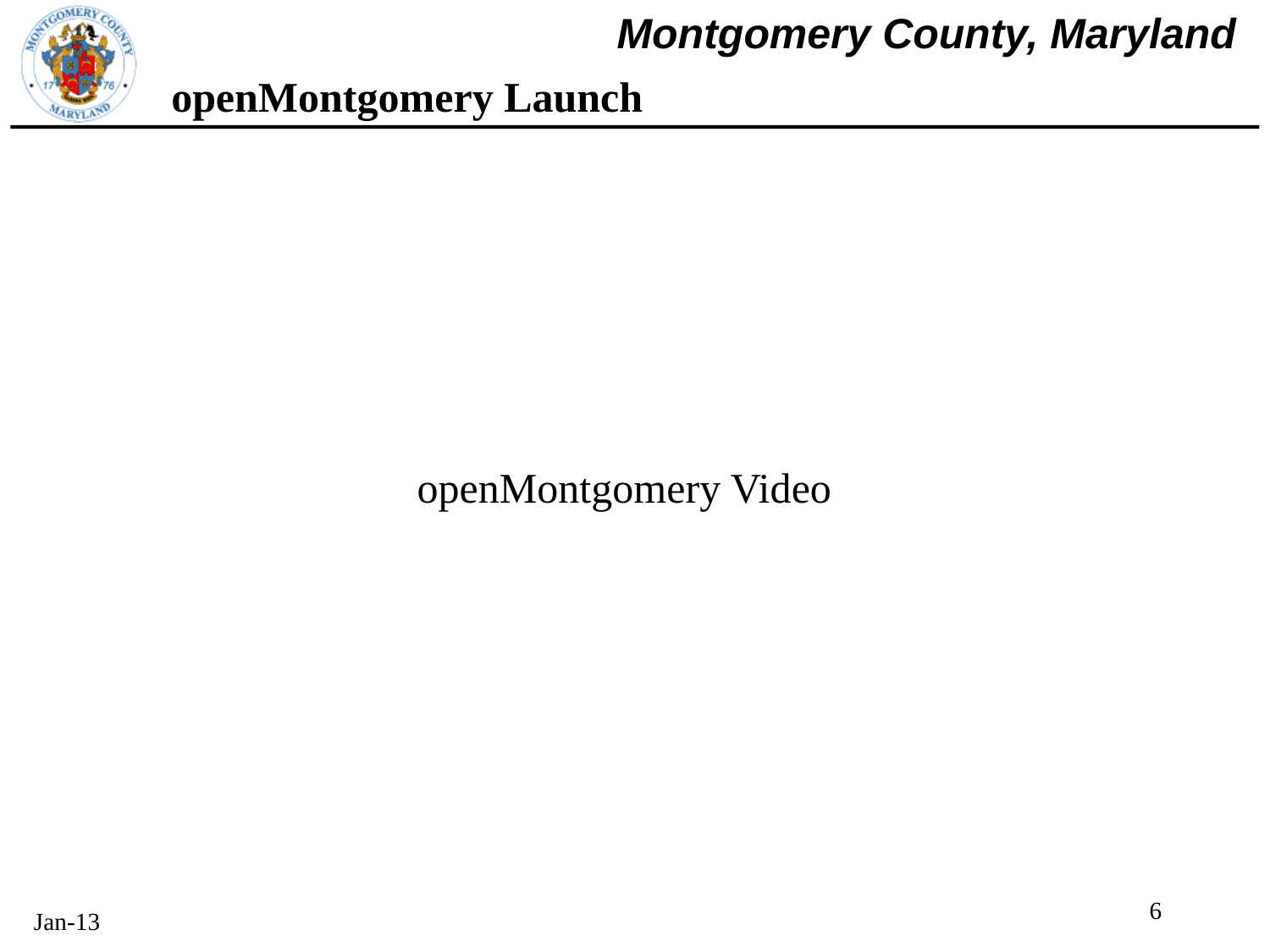

# openMontgomery Launch

openMontgomery Video
6
Jan-13